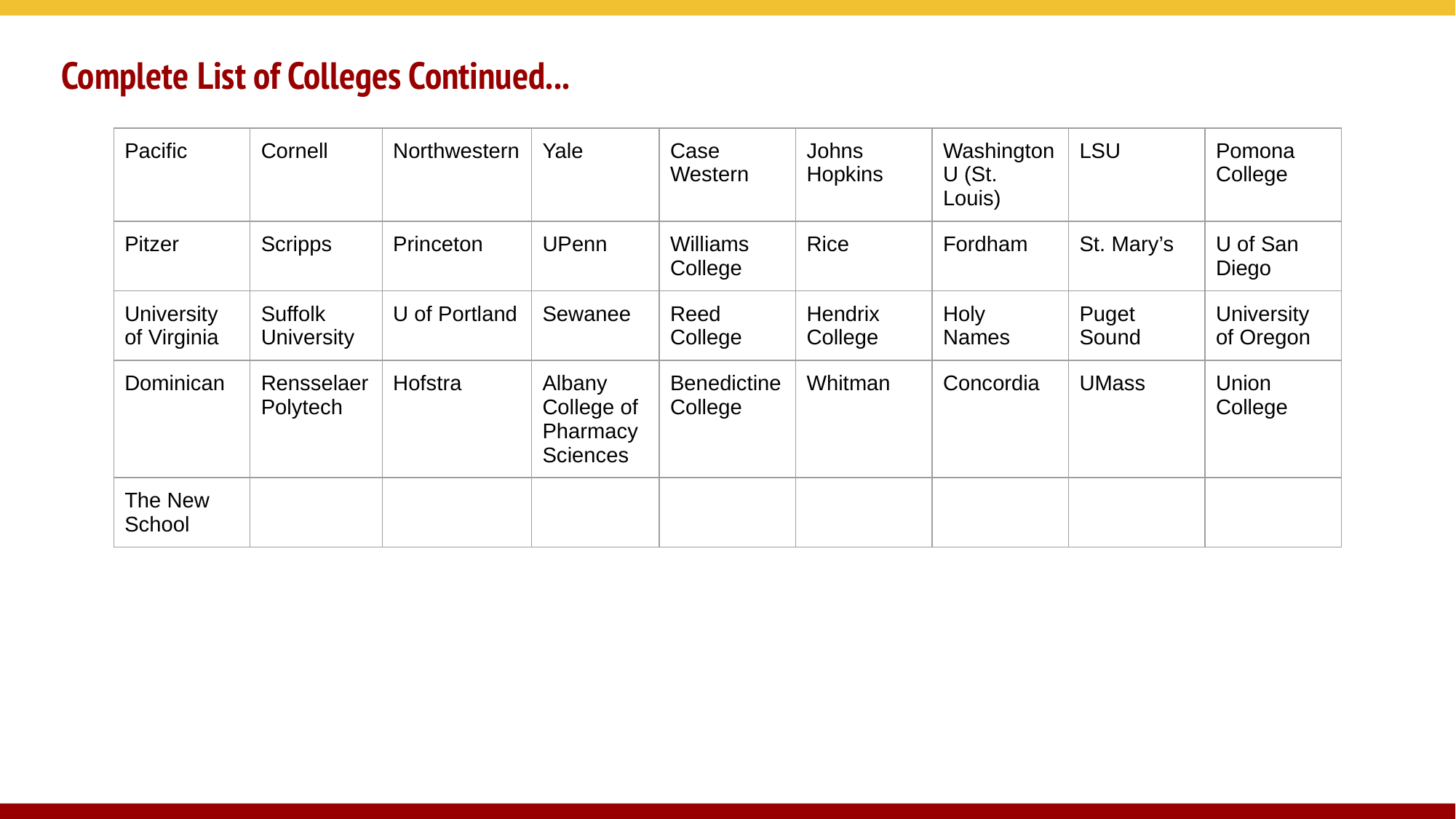

# Complete List of Colleges Continued...

| Pacific | Cornell | Northwestern | Yale | Case Western | Johns Hopkins | Washington U (St. Louis) | LSU | Pomona College |
| --- | --- | --- | --- | --- | --- | --- | --- | --- |
| Pitzer | Scripps | Princeton | UPenn | Williams College | Rice | Fordham | St. Mary’s | U of San Diego |
| University of Virginia | Suffolk University | U of Portland | Sewanee | Reed College | Hendrix College | Holy Names | Puget Sound | University of Oregon |
| Dominican | Rensselaer Polytech | Hofstra | Albany College of Pharmacy Sciences | Benedictine College | Whitman | Concordia | UMass | Union College |
| The New School |  |  |  |  |  |  |  |  |